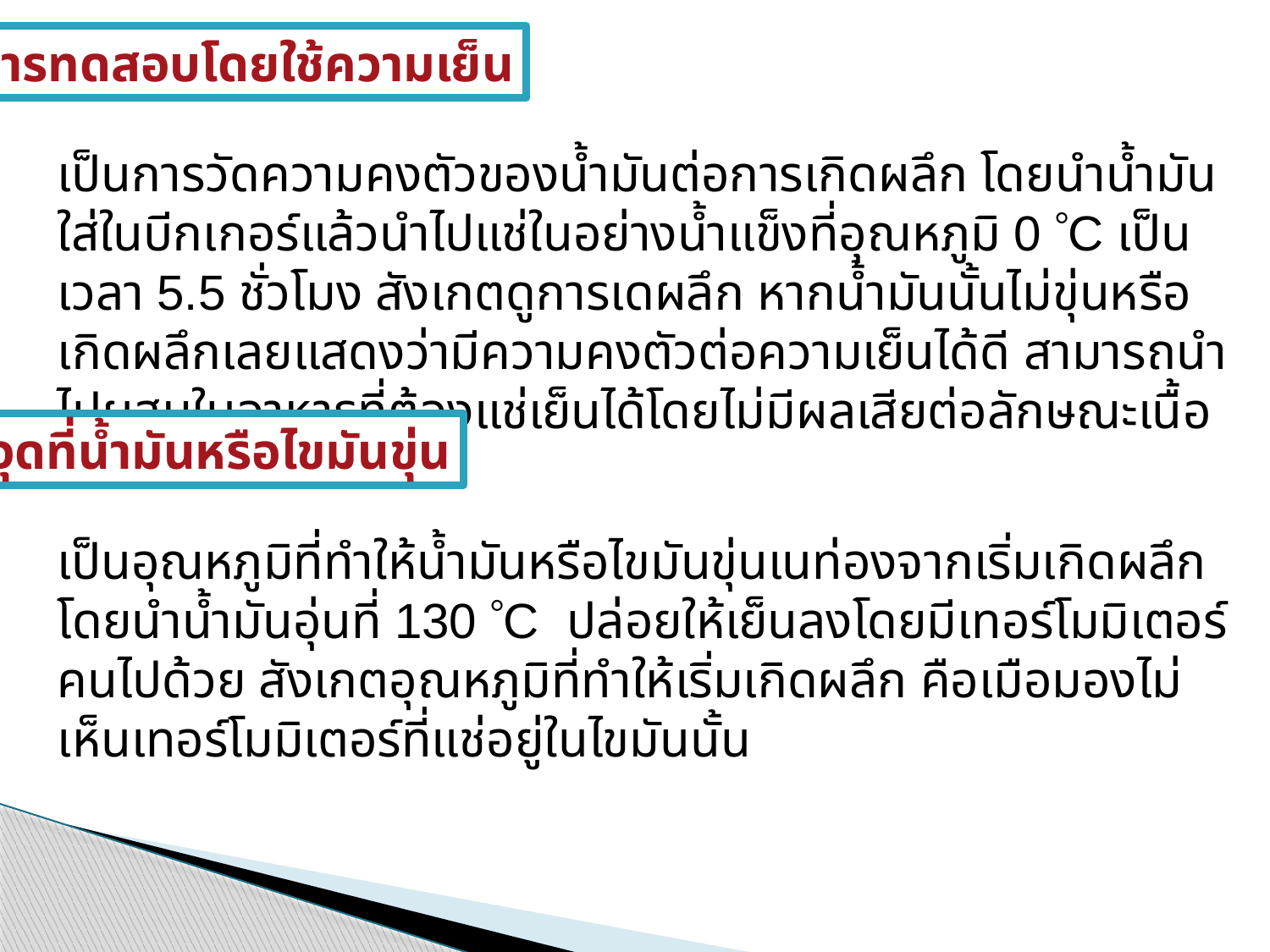

การทดสอบโดยใช้ความเย็น
เป็นการวัดความคงตัวของน้ำมันต่อการเกิดผลึก โดยนำน้ำมันใส่ในบีกเกอร์แล้วนำไปแช่ในอย่างน้ำแข็งที่อุณหภูมิ 0 °C เป็นเวลา 5.5 ชั่วโมง สังเกตดูการเดผลึก หากน้ำมันนั้นไม่ขุ่นหรือเกิดผลึกเลยแสดงว่ามีความคงตัวต่อความเย็นได้ดี สามารถนำไปผสมในอาหารที่ต้องแช่เย็นได้โดยไม่มีผลเสียต่อลักษณะเนื้อสัมผัสของอาหาร
จุดที่น้ำมันหรือไขมันขุ่น
เป็นอุณหภูมิที่ทำให้น้ำมันหรือไขมันขุ่นเนท่องจากเริ่มเกิดผลึก โดยนำน้ำมันอุ่นที่ 130 °C  ปล่อยให้เย็นลงโดยมีเทอร์โมมิเตอร์คนไปด้วย สังเกตอุณหภูมิที่ทำให้เริ่มเกิดผลึก คือเมือมองไม่เห็นเทอร์โมมิเตอร์ที่แช่อยู่ในไขมันนั้น